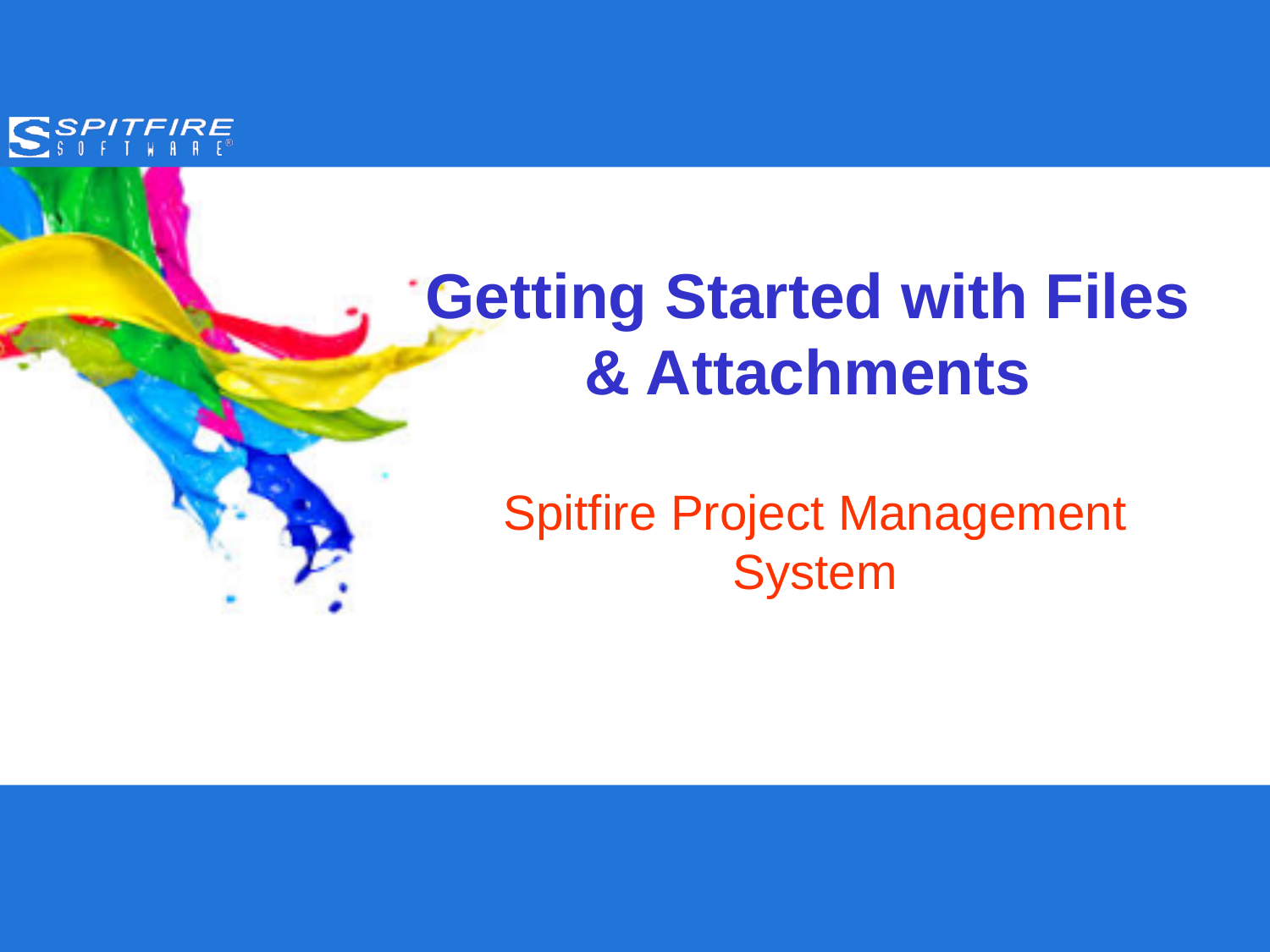

# Getting Started with Files & Attachments
Spitfire Project Management System